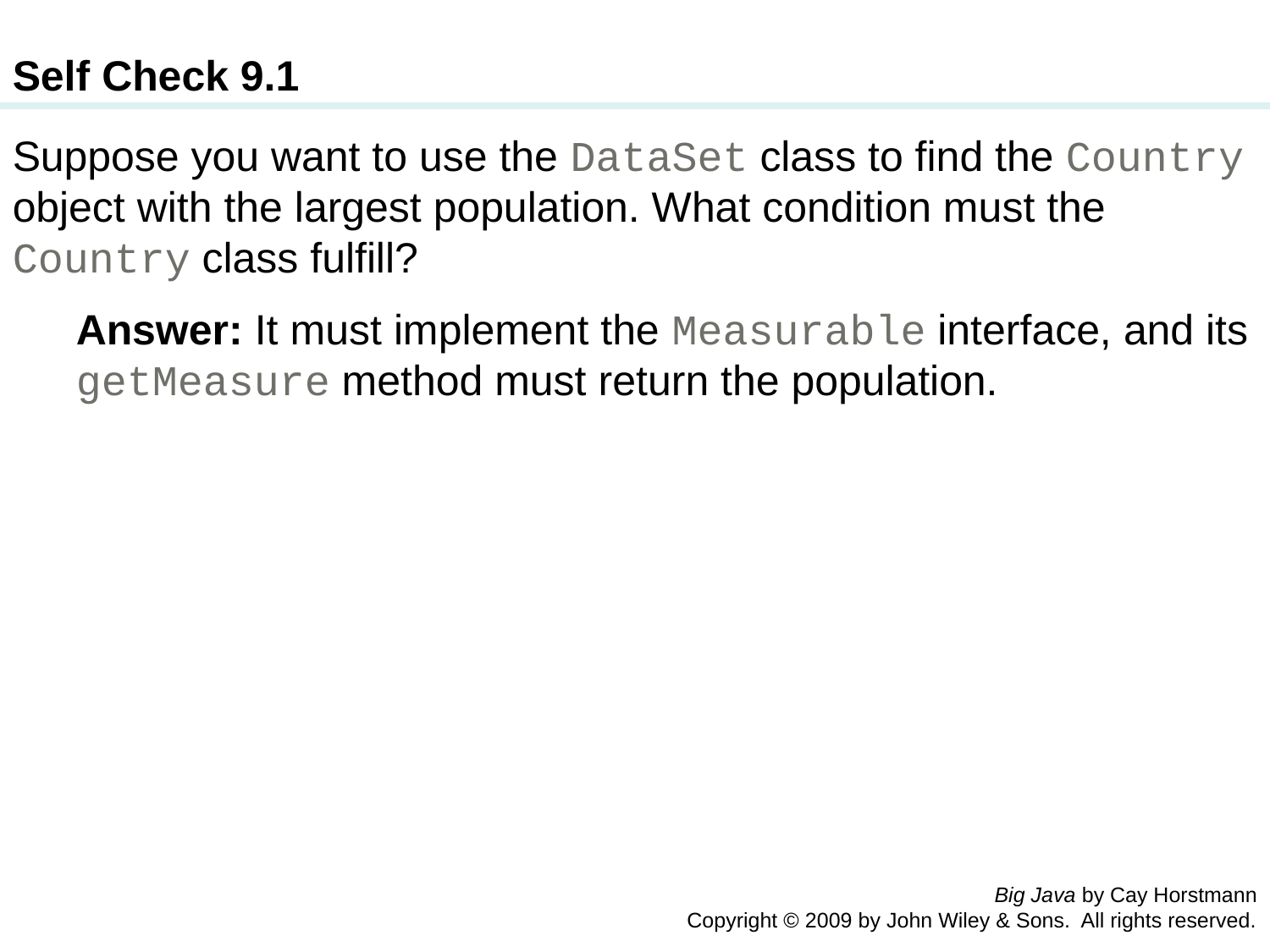

Self Check 9.1
Suppose you want to use the DataSet class to find the Country object with the largest population. What condition must the Country class fulfill?
Answer: It must implement the Measurable interface, and its getMeasure method must return the population.